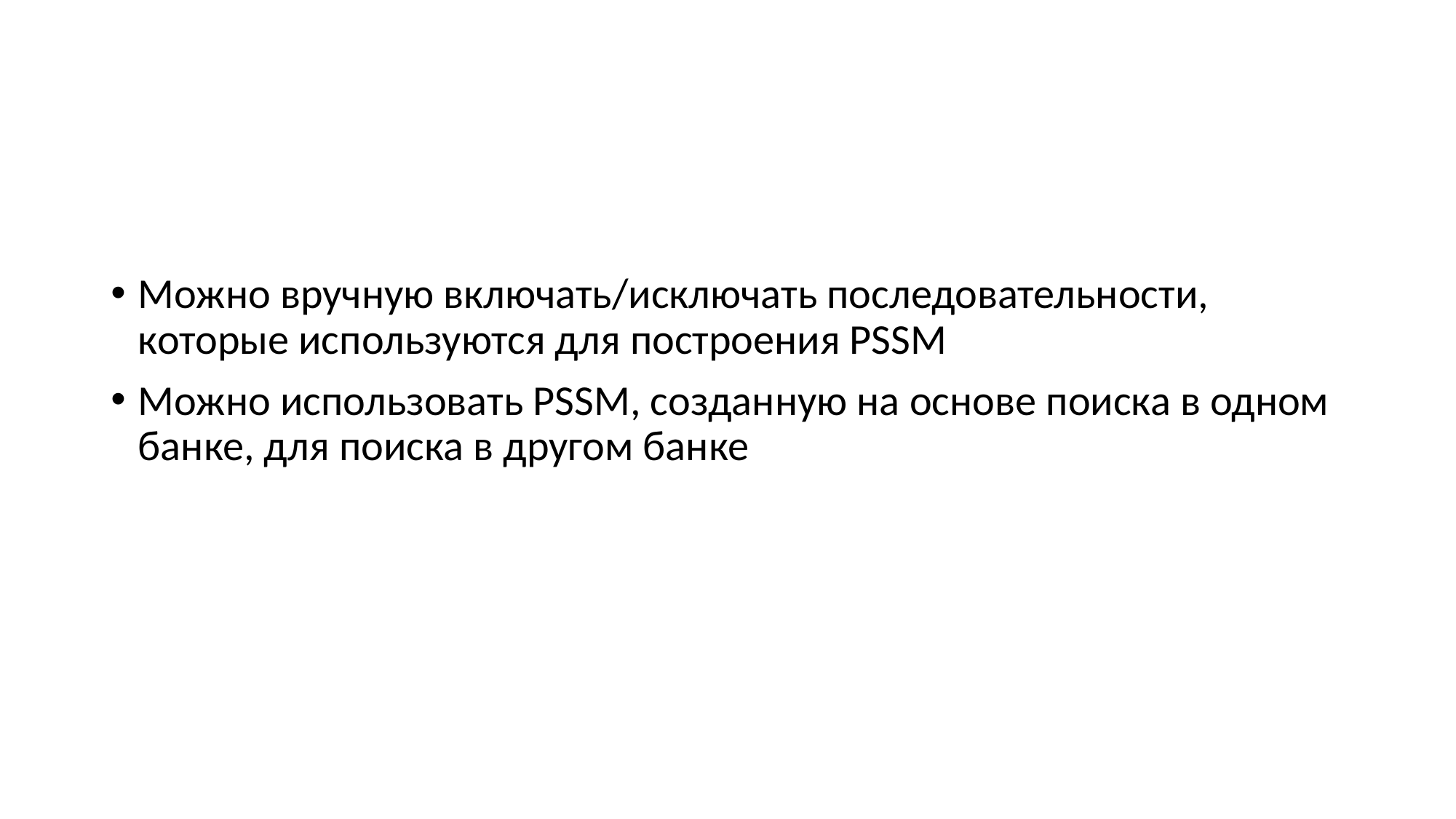

Можно вручную включать/исключать последовательности, которые используются для построения PSSM
Можно использовать PSSM, созданную на основе поиска в одном банке, для поиска в другом банке